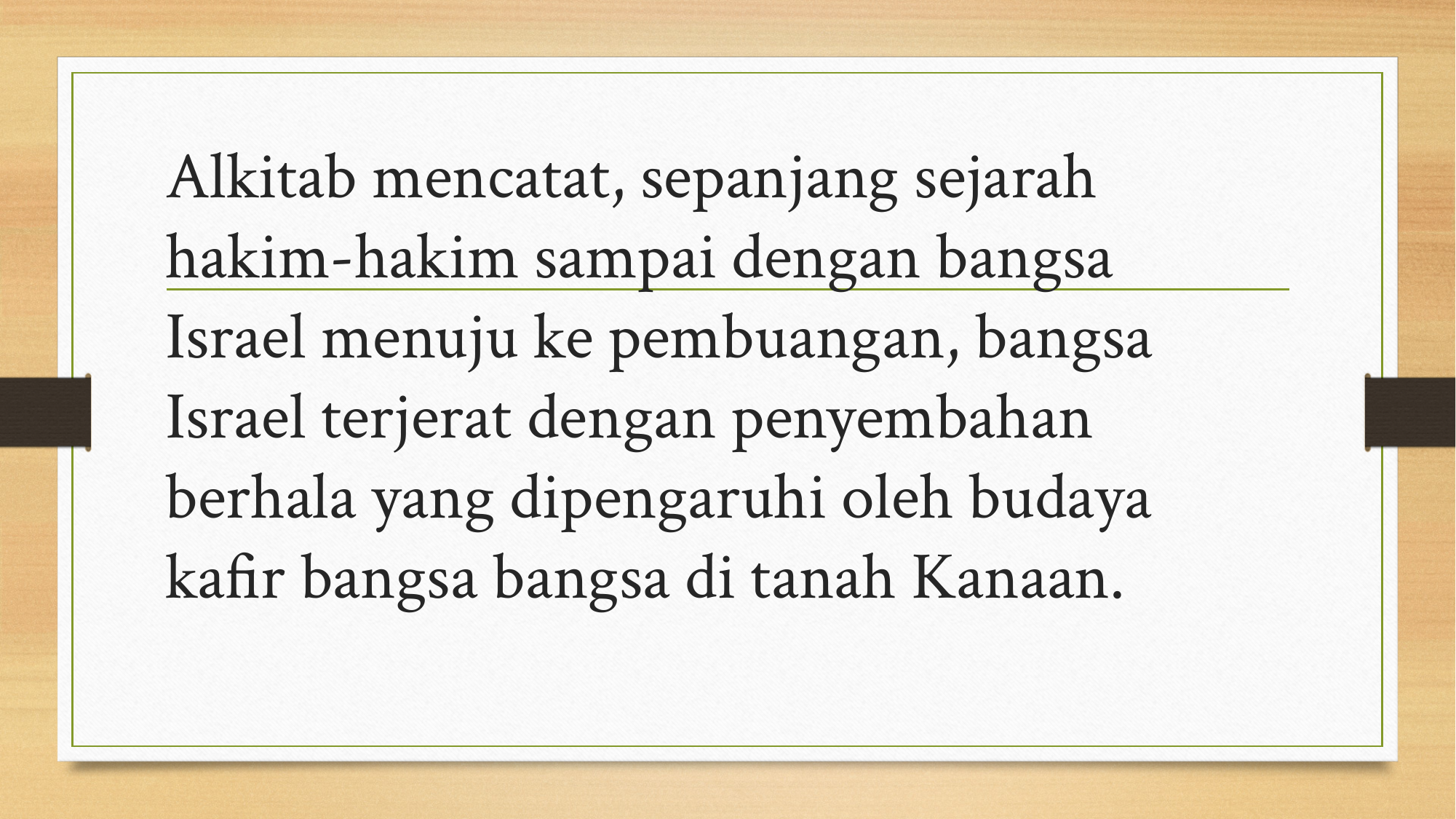

Alkitab mencatat, sepanjang sejarah hakim-hakim sampai dengan bangsa Israel menuju ke pembuangan, bangsa Israel terjerat dengan penyembahan berhala yang dipengaruhi oleh budaya kafir bangsa bangsa di tanah Kanaan.